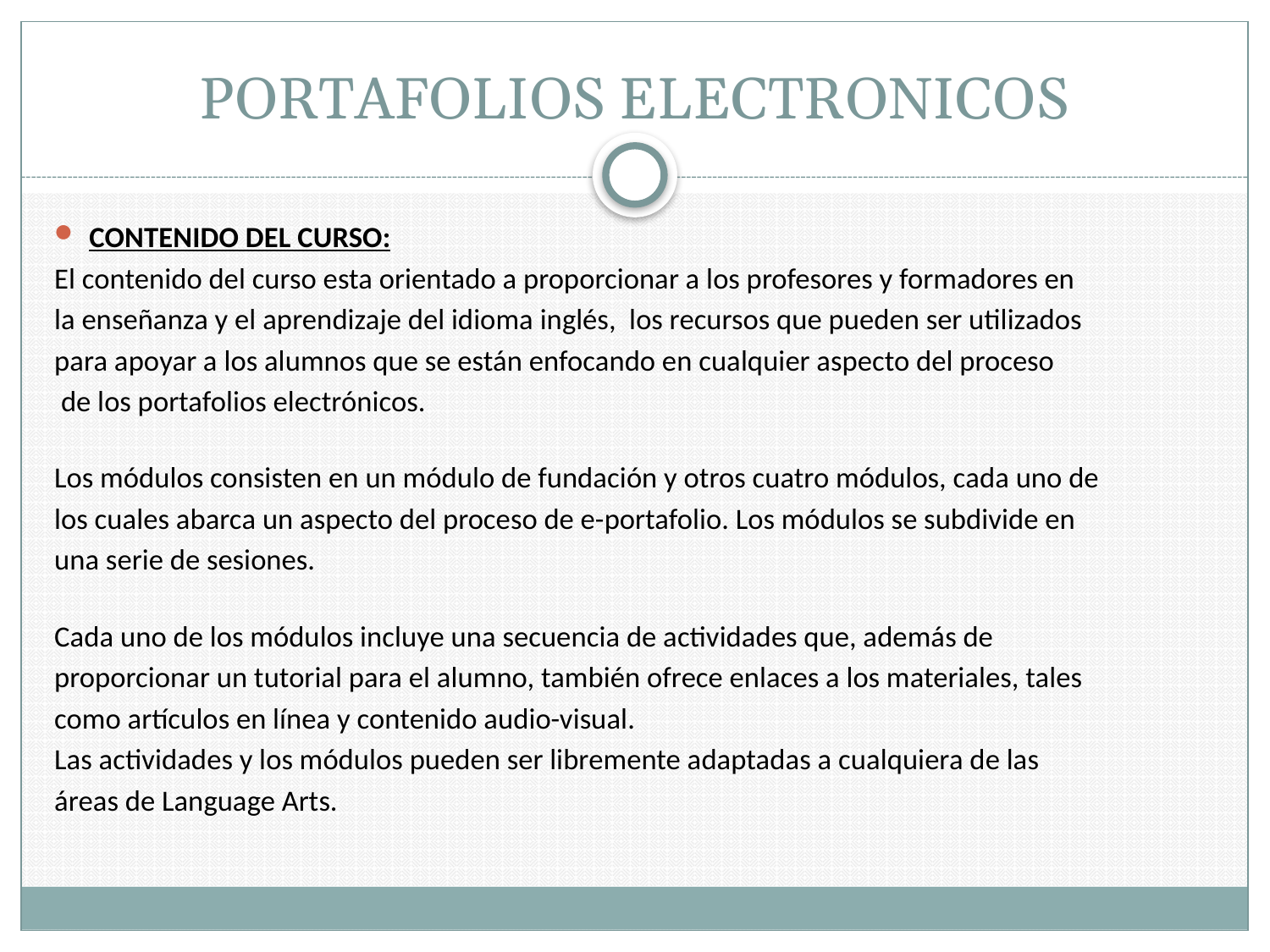

# PORTAFOLIOS ELECTRONICOS
CONTENIDO DEL CURSO:
El contenido del curso esta orientado a proporcionar a los profesores y formadores en
la enseñanza y el aprendizaje del idioma inglés,  los recursos que pueden ser utilizados
para apoyar a los alumnos que se están enfocando en cualquier aspecto del proceso
 de los portafolios electrónicos.
Los módulos consisten en un módulo de fundación y otros cuatro módulos, cada uno de
los cuales abarca un aspecto del proceso de e-portafolio. Los módulos se subdivide en
una serie de sesiones.
Cada uno de los módulos incluye una secuencia de actividades que, además de
proporcionar un tutorial para el alumno, también ofrece enlaces a los materiales, tales
como artículos en línea y contenido audio-visual.
Las actividades y los módulos pueden ser libremente adaptadas a cualquiera de las
áreas de Language Arts.